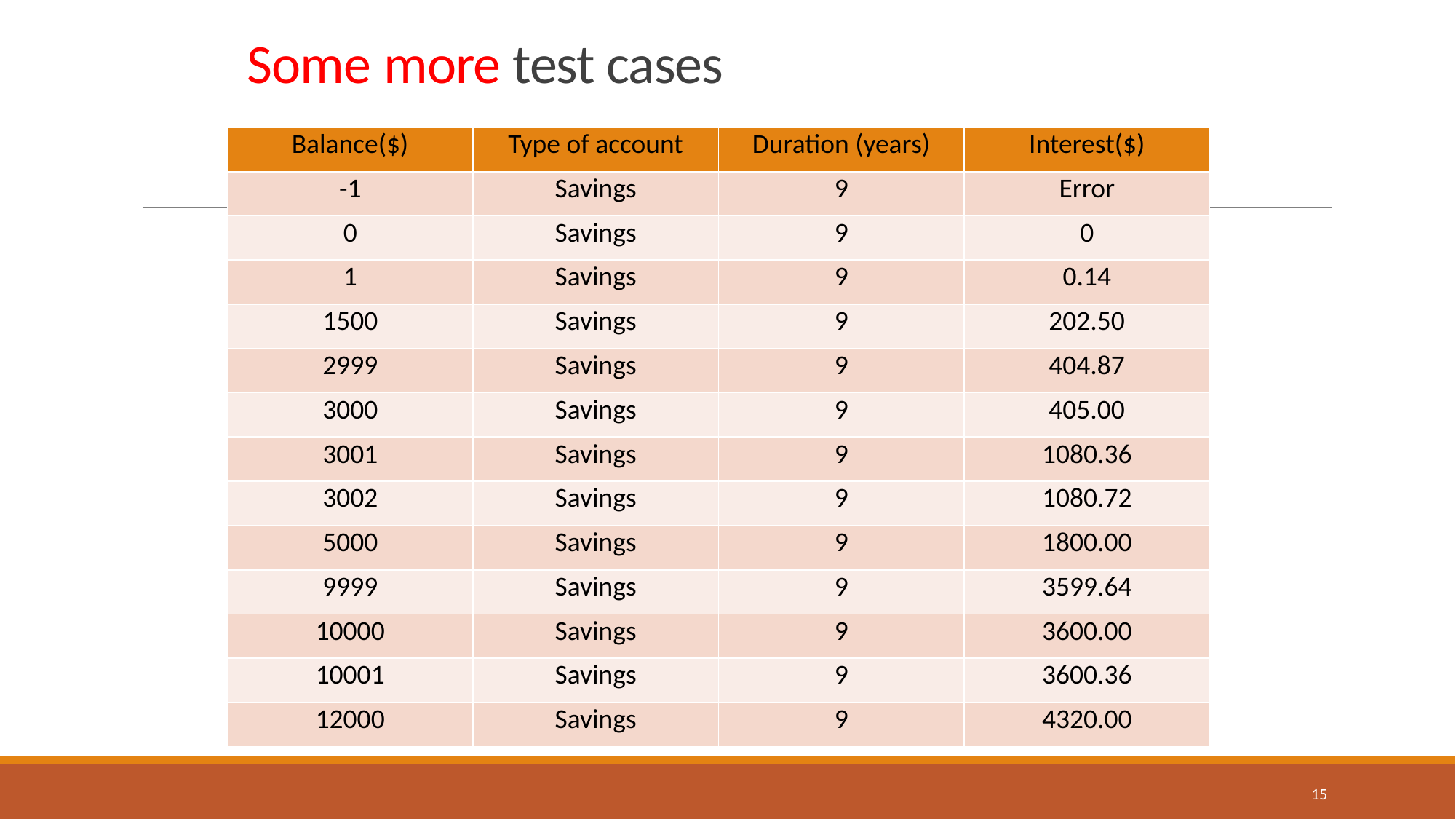

# Some more test cases
| Balance($) | Type of account | Duration (years) | Interest($) |
| --- | --- | --- | --- |
| -1 | Savings | 9 | Error |
| 0 | Savings | 9 | 0 |
| 1 | Savings | 9 | 0.14 |
| 1500 | Savings | 9 | 202.50 |
| 2999 | Savings | 9 | 404.87 |
| 3000 | Savings | 9 | 405.00 |
| 3001 | Savings | 9 | 1080.36 |
| 3002 | Savings | 9 | 1080.72 |
| 5000 | Savings | 9 | 1800.00 |
| 9999 | Savings | 9 | 3599.64 |
| 10000 | Savings | 9 | 3600.00 |
| 10001 | Savings | 9 | 3600.36 |
| 12000 | Savings | 9 | 4320.00 |
15